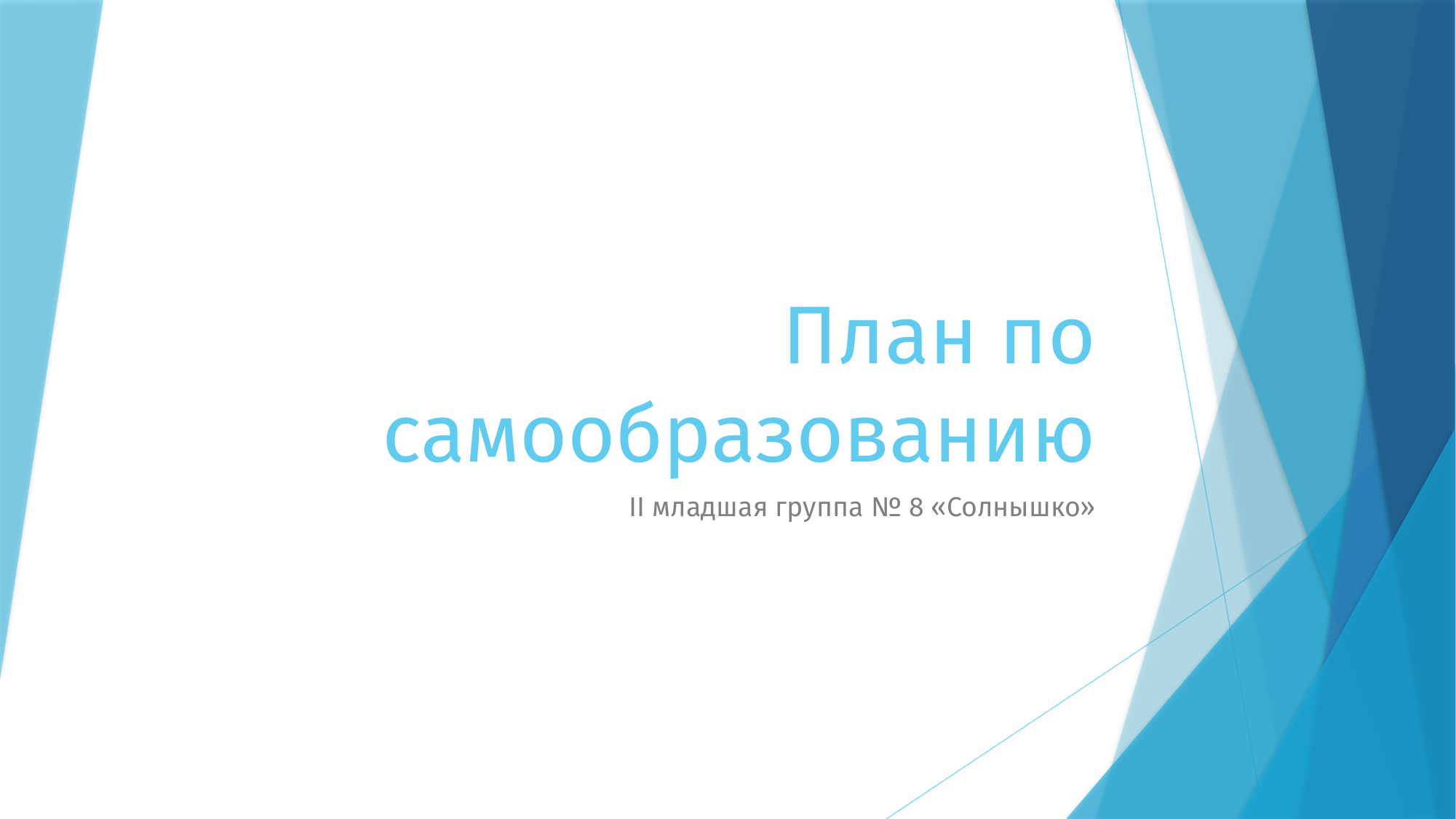

# План по самообразованию
II младшая группа № 8 «Солнышко»